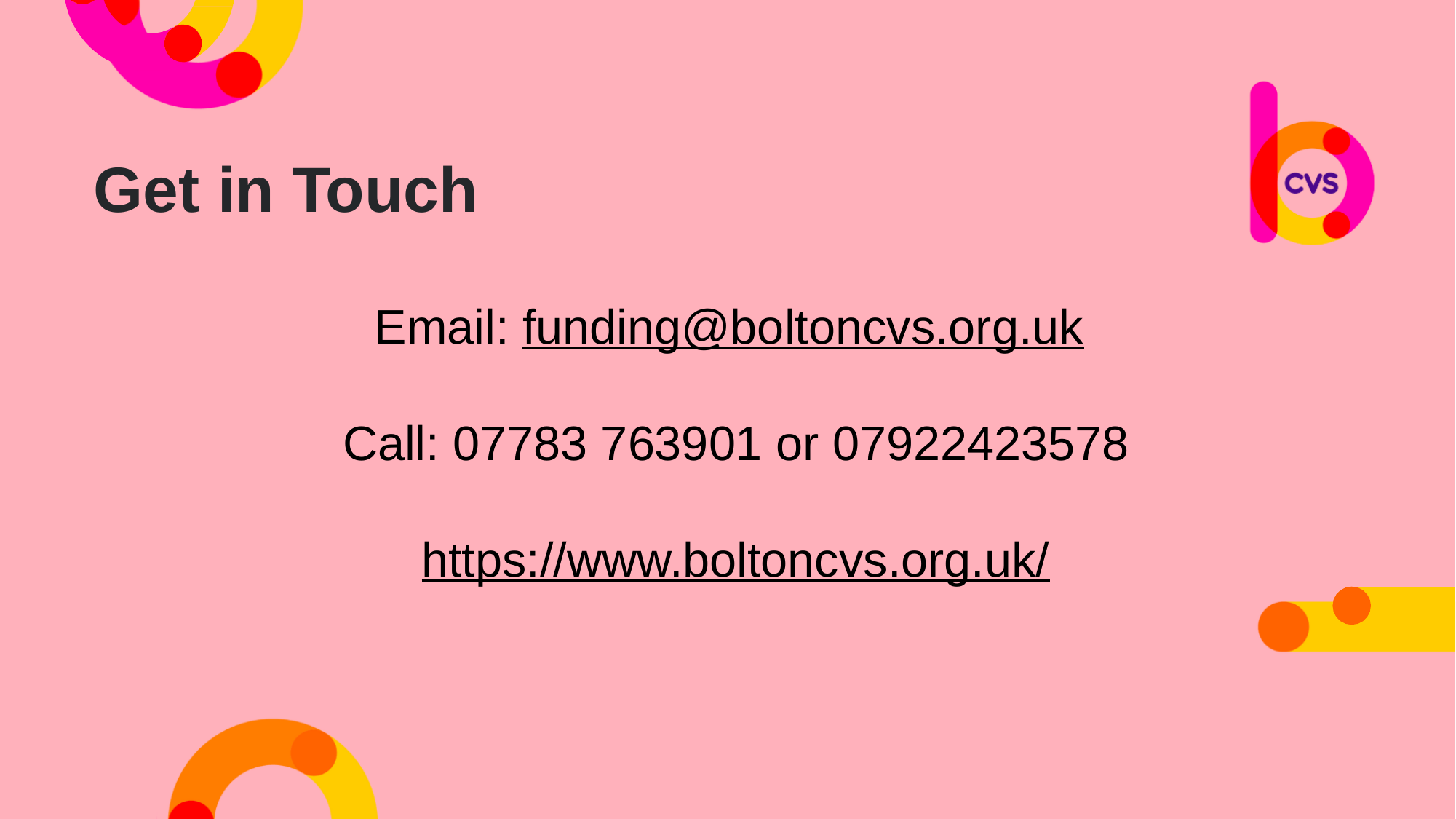

Get in Touch
Email: funding@boltoncvs.org.uk

Call: 07783 763901 or 07922423578

https://www.boltoncvs.org.uk/